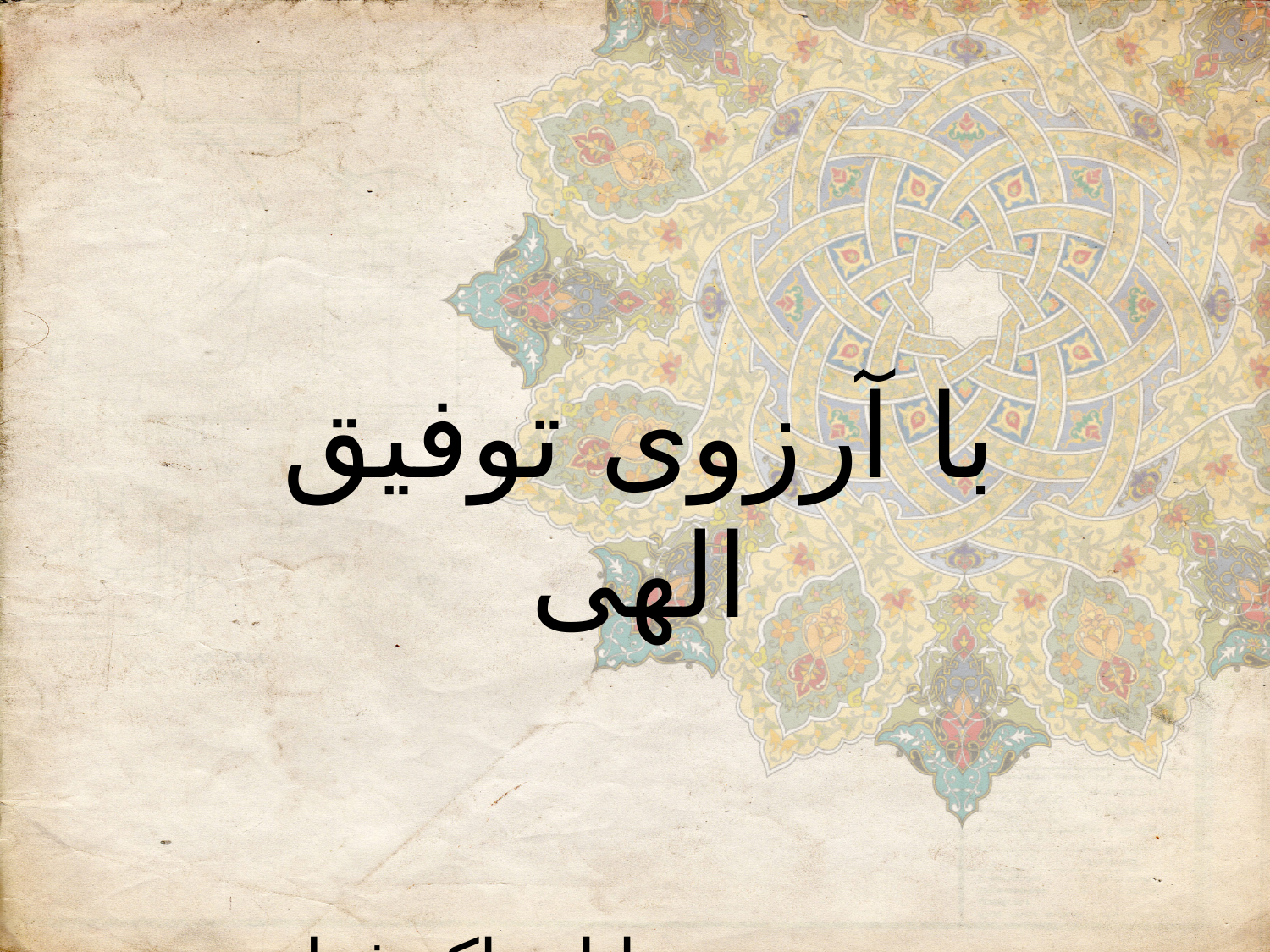

با آرزوی توفیق الهی

خدایار پاک فطرت